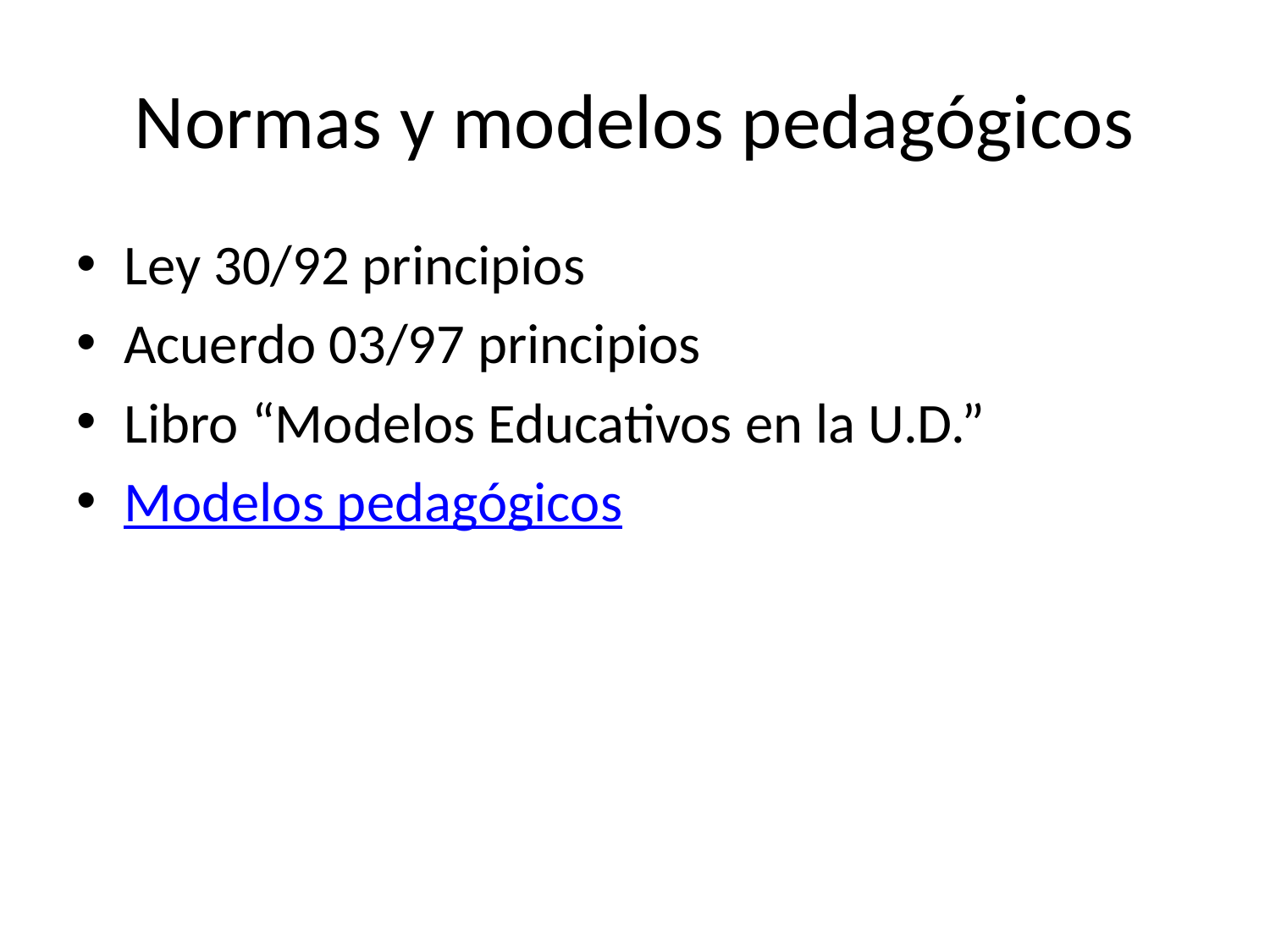

# Normas y modelos pedagógicos
Ley 30/92 principios
Acuerdo 03/97 principios
Libro “Modelos Educativos en la U.D.”
Modelos pedagógicos